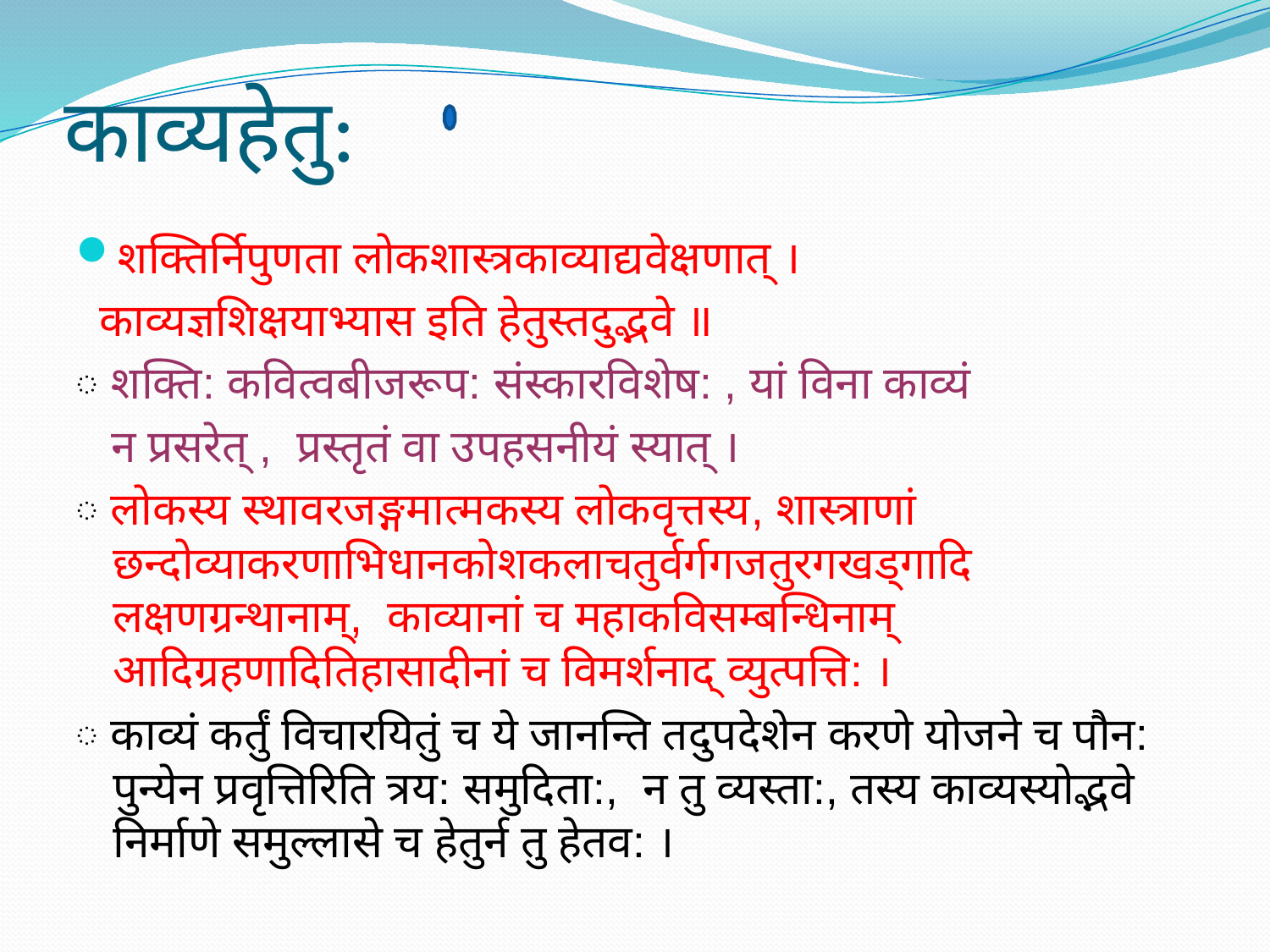

# काव्यहेतु:

शक्तिर्निपुणता लोकशास्त्रकाव्याद्यवेक्षणात् ।
  काव्यज्ञशिक्षयाभ्यास इति हेतुस्तदुद्भवे ॥
◌ शक्ति: कवित्वबीजरूप: संस्कारविशेष: , यां विना काव्यं
   न प्रसरेत् ,  प्रस्तृतं वा उपहसनीयं स्यात् ।
◌ लोकस्य स्थावरजङ्गमात्मकस्य लोकवृत्तस्य, शास्त्राणां छन्दोव्याकरणाभिधानकोशकलाचतुर्वर्गगजतुरगखड्गादि लक्षणग्रन्थानाम्,  काव्यानां च महाकविसम्बन्धिनाम् आदिग्रहणादितिहासादीनां च विमर्शनाद् व्युत्पत्ति: ।
◌ काव्यं कर्तुं विचारयितुं च ये जानन्ति तदुपदेशेन करणे योजने च पौन: पुन्येन प्रवृत्तिरिति त्रय: समुदिता:,  न तु व्यस्ता:, तस्य काव्यस्योद्भवे निर्माणे समुल्लासे च हेतुर्न तु हेतव: ।